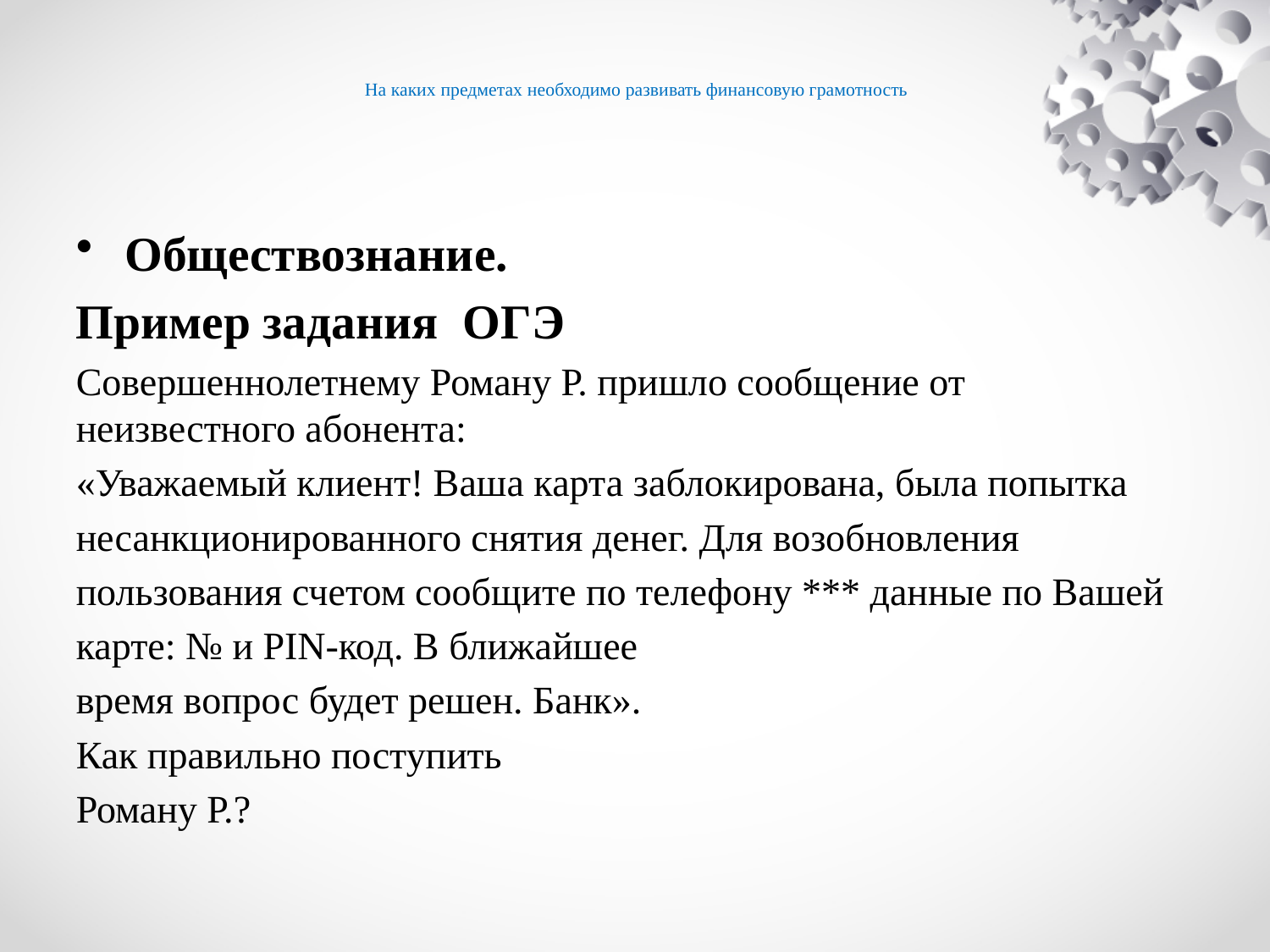

# На каких предметах необходимо развивать финансовую грамотность
Обществознание.
Пример задания  ОГЭ
Совершеннолетнему Роману Р. пришло сообщение от неизвестного абонента:
«Уважаемый клиент! Ваша карта заблокирована, была попытка
несанкционированного снятия денег. Для возобновления
пользования счетом сообщите по телефону *** данные по Вашей
карте: № и PIN-код. В ближайшее
время вопрос будет решен. Банк».
Как правильно поступить
Роману Р.?